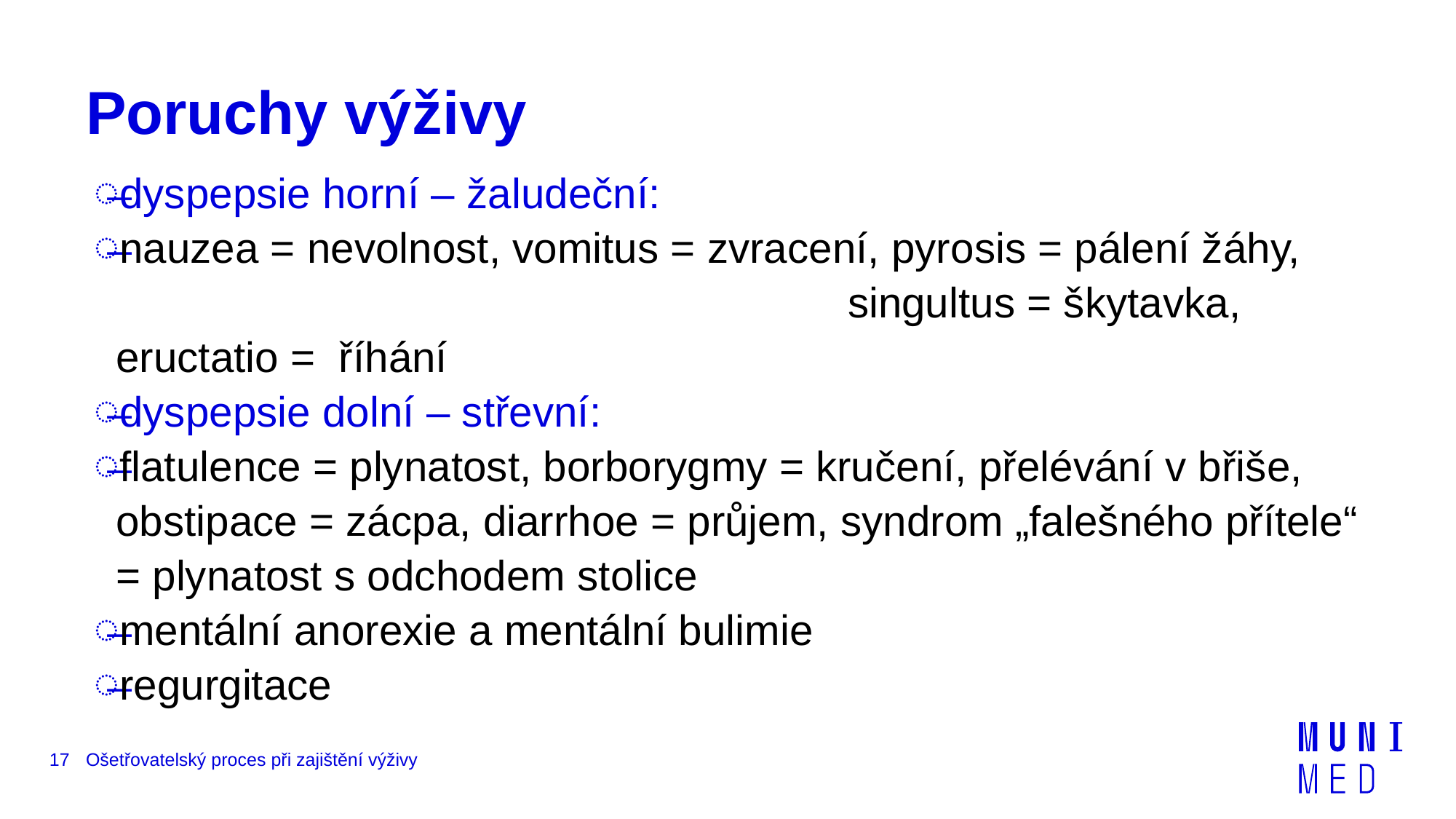

# Poruchy výživy
dyspepsie horní – žaludeční:
nauzea = nevolnost, vomitus = zvracení, pyrosis = pálení žáhy,                                                                    singultus = škytavka, eructatio =  říhání
dyspepsie dolní – střevní:
flatulence = plynatost, borborygmy = kručení, přelévání v břiše, obstipace = zácpa, diarrhoe = průjem, syndrom „falešného přítele“ = plynatost s odchodem stolice
mentální anorexie a mentální bulimie
regurgitace

17
Ošetřovatelský proces při zajištění výživy